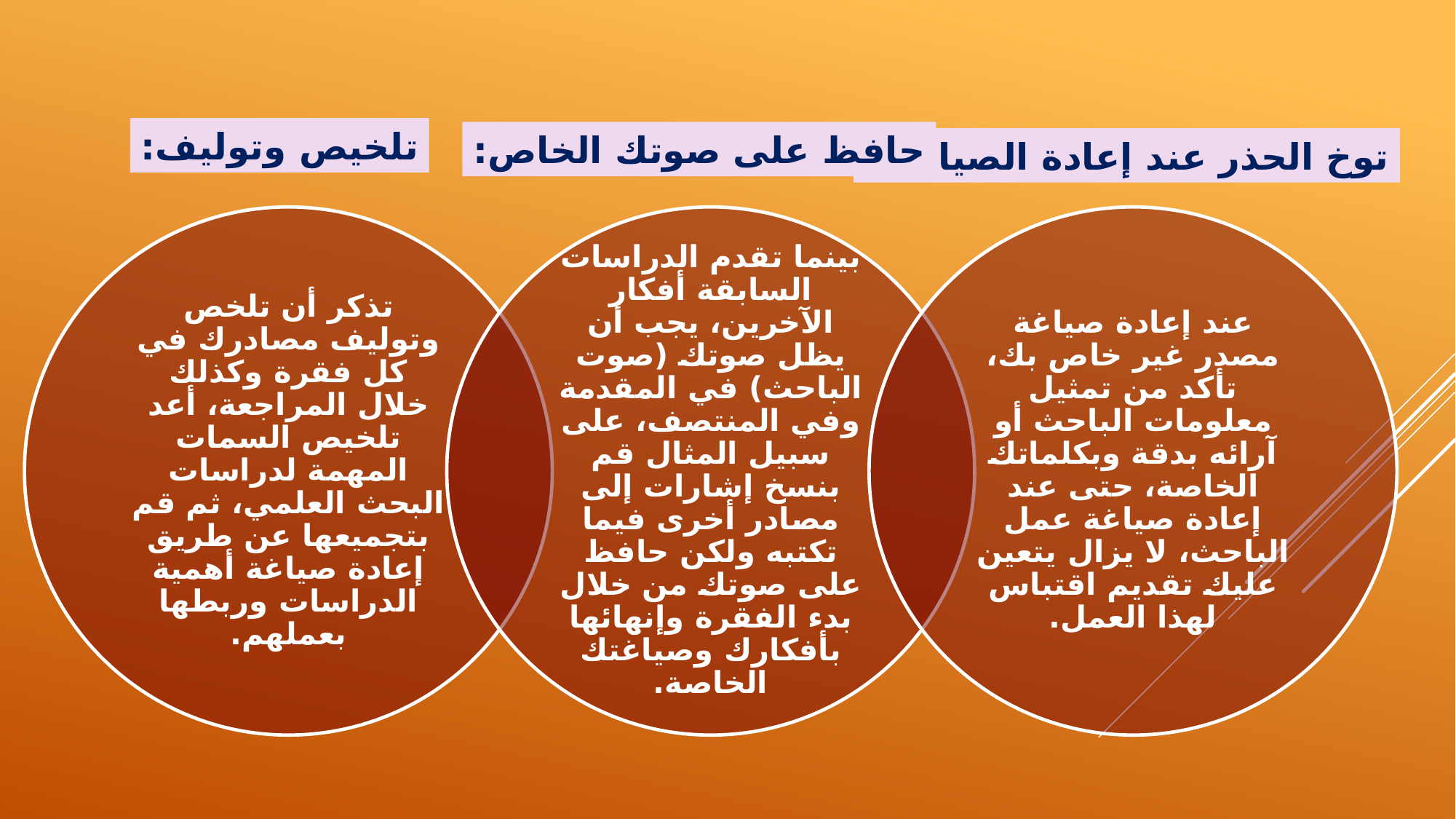

تذكر أن تلخص وتوليف مصادرك في كل فقرة وكذلك خلال المراجعة، أعد تلخيص السمات المهمة لدراسات البحث العلمي، ثم قم بتجميعها عن طريق إعادة صياغة أهمية الدراسات وربطها بعملهم.
بينما تقدم الدراسات السابقة أفكار الآخرين، يجب أن يظل صوتك (صوت الباحث) في المقدمة وفي المنتصف، على سبيل المثال قم بنسخ إشارات إلى مصادر أخرى فيما تكتبه ولكن حافظ على صوتك من خلال بدء الفقرة وإنهائها بأفكارك وصياغتك الخاصة.
عند إعادة صياغة مصدر غير خاص بك، تأكد من تمثيل معلومات الباحث أو آرائه بدقة وبكلماتك الخاصة، حتى عند إعادة صياغة عمل الباحث، لا يزال يتعين عليك تقديم اقتباس لهذا العمل.
تلخيص وتوليف:
حافظ على صوتك الخاص:
توخ الحذر عند إعادة الصياغة: